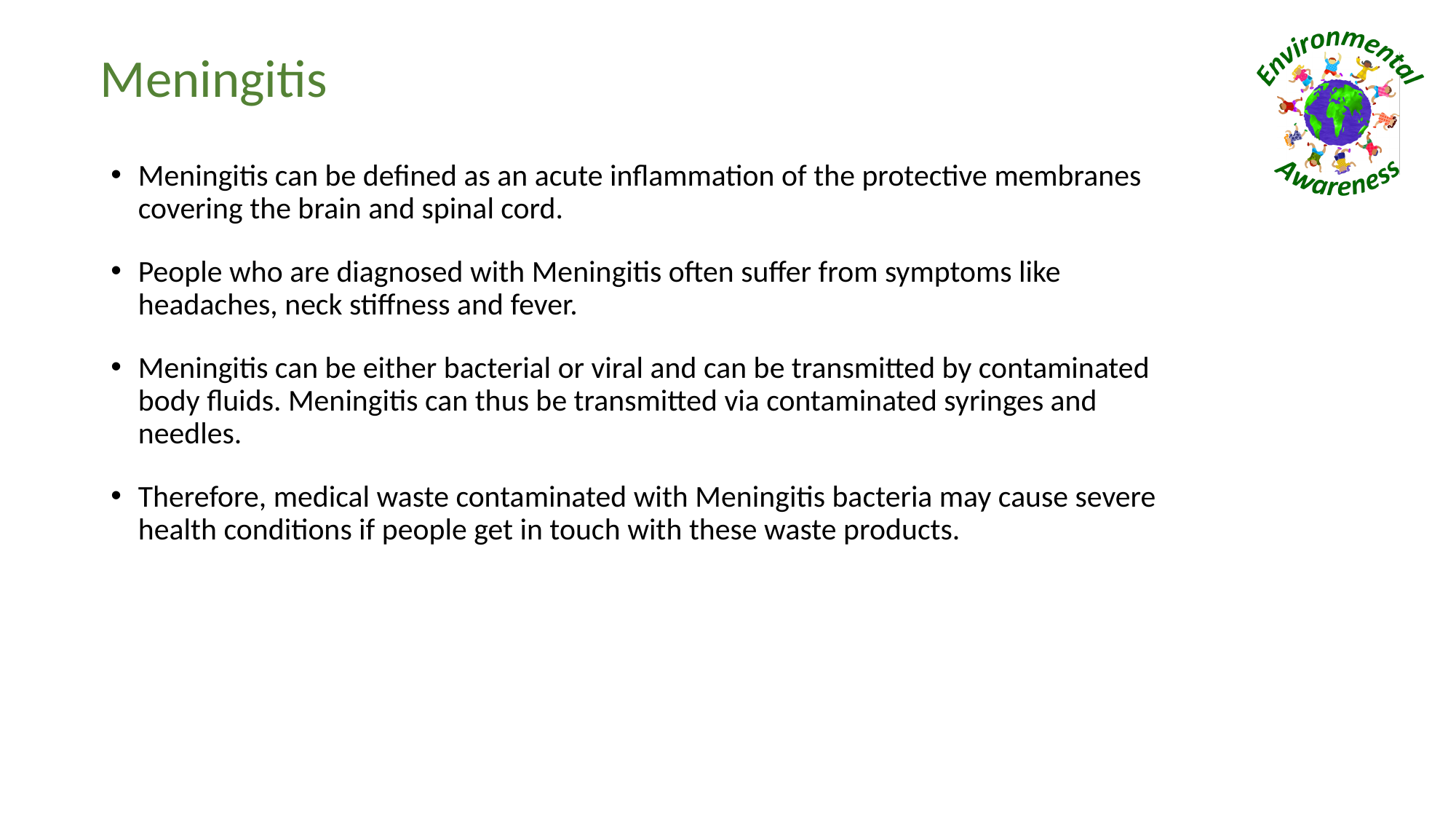

# Meningitis
Meningitis can be defined as an acute inflammation of the protective membranes covering the brain and spinal cord.
People who are diagnosed with Meningitis often suffer from symptoms like headaches, neck stiffness and fever.
Meningitis can be either bacterial or viral and can be transmitted by contaminated body fluids. Meningitis can thus be transmitted via contaminated syringes and needles.
Therefore, medical waste contaminated with Meningitis bacteria may cause severe health conditions if people get in touch with these waste products.